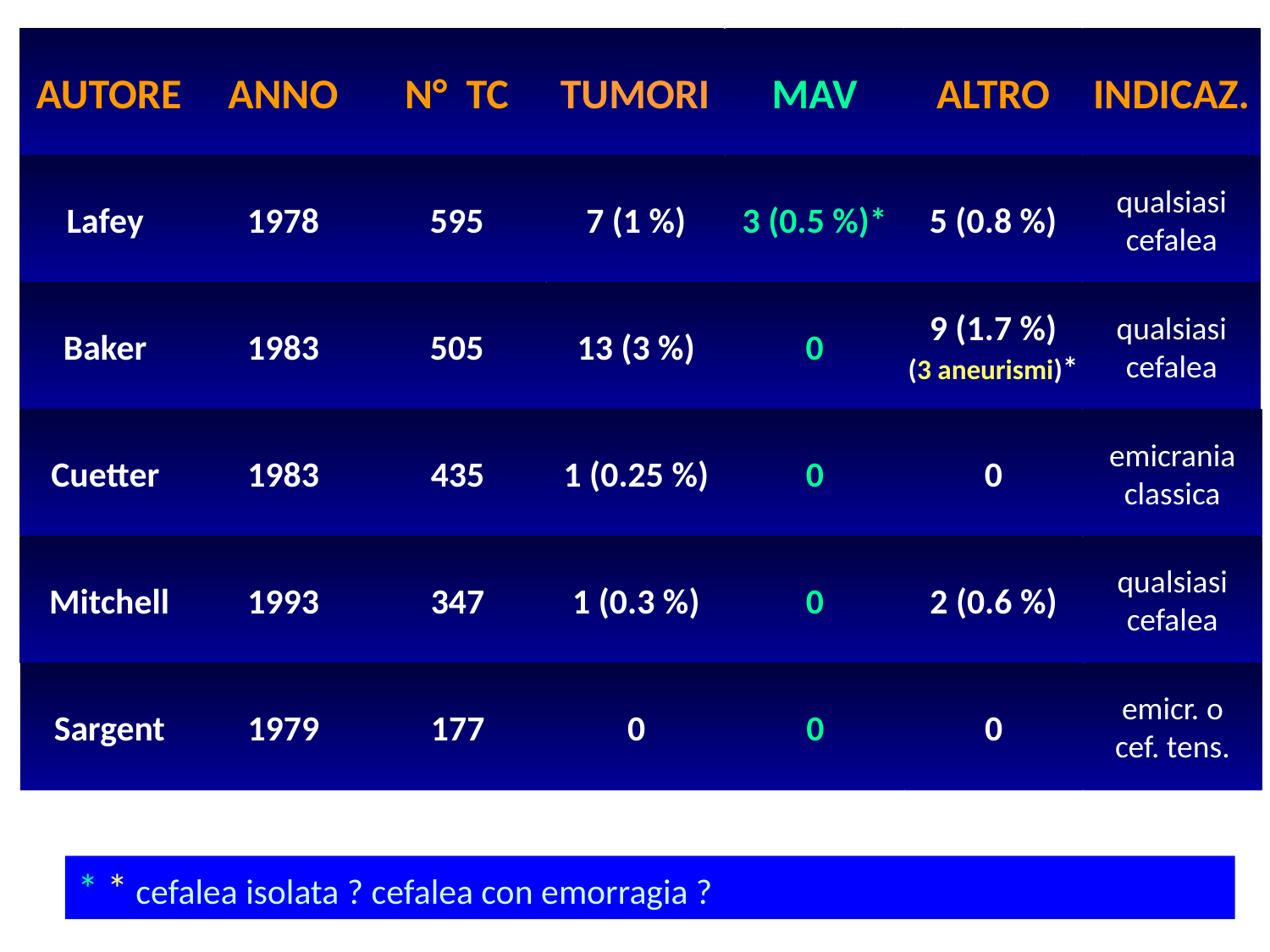

AUTORE
ANNO
N°  TC
TUMORI
MAV
ALTRO
INDICAZ.
Lafey
1978
595
7 (1 %)
3 (0.5 %)*
5 (0.8 %)
qualsiasi
cefalea
Baker
1983
505
13 (3 %)
0
9 (1.7 %)
(3 aneurismi)*
qualsiasi
cefalea
Cuetter
1983
435
1 (0.25 %)
0
0
emicrania
classica
Mitchell
1993
347
1 (0.3 %)
0
2 (0.6 %)
qualsiasi
cefalea
Sargent
1979
177
0
0
0
emicr. o
cef. tens.
* * cefalea isolata ? cefalea con emorragia ?